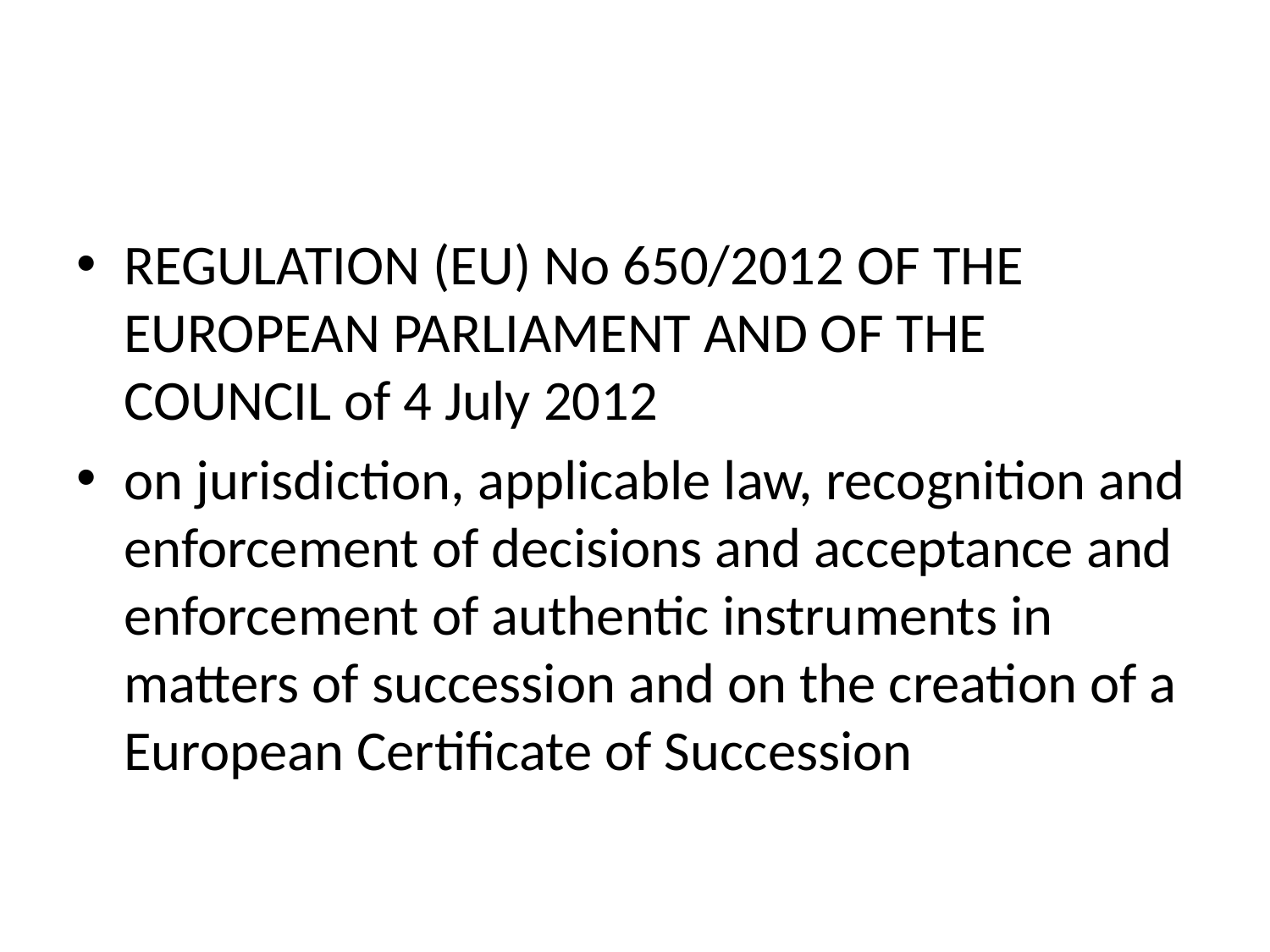

#
REGULATION (EU) No 650/2012 OF THE EUROPEAN PARLIAMENT AND OF THE COUNCIL of 4 July 2012
on jurisdiction, applicable law, recognition and enforcement of decisions and acceptance and enforcement of authentic instruments in matters of succession and on the creation of a European Certificate of Succession